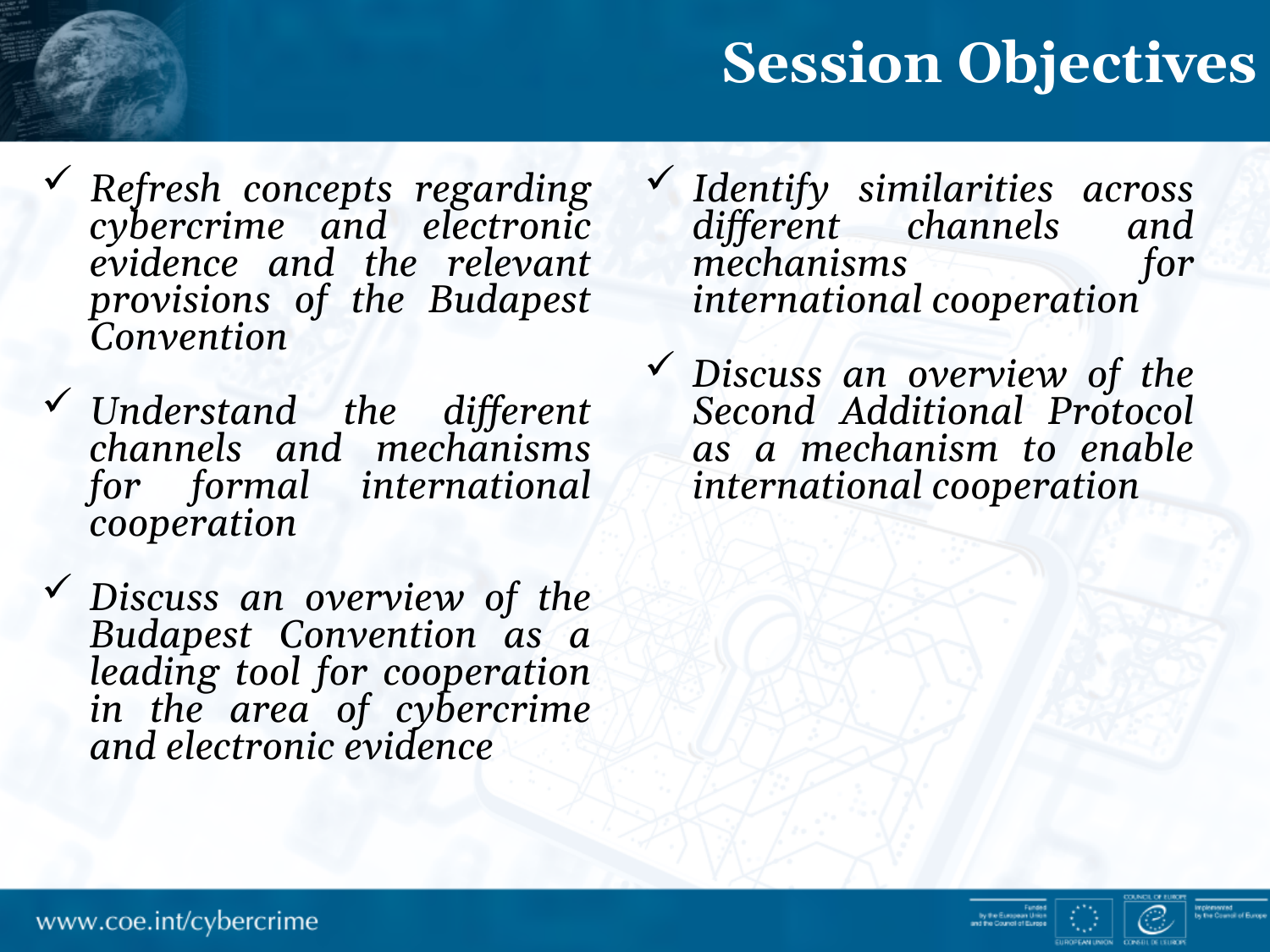

Session Objectives
Refresh concepts regarding cybercrime and electronic evidence and the relevant provisions of the Budapest Convention

Understand the different channels and mechanisms for formal international cooperation

Discuss an overview of the Budapest Convention as a leading tool for cooperation in the area of cybercrime and electronic evidence
Identify similarities across different channels and mechanisms for international cooperation

Discuss an overview of the Second Additional Protocol as a mechanism to enable international cooperation